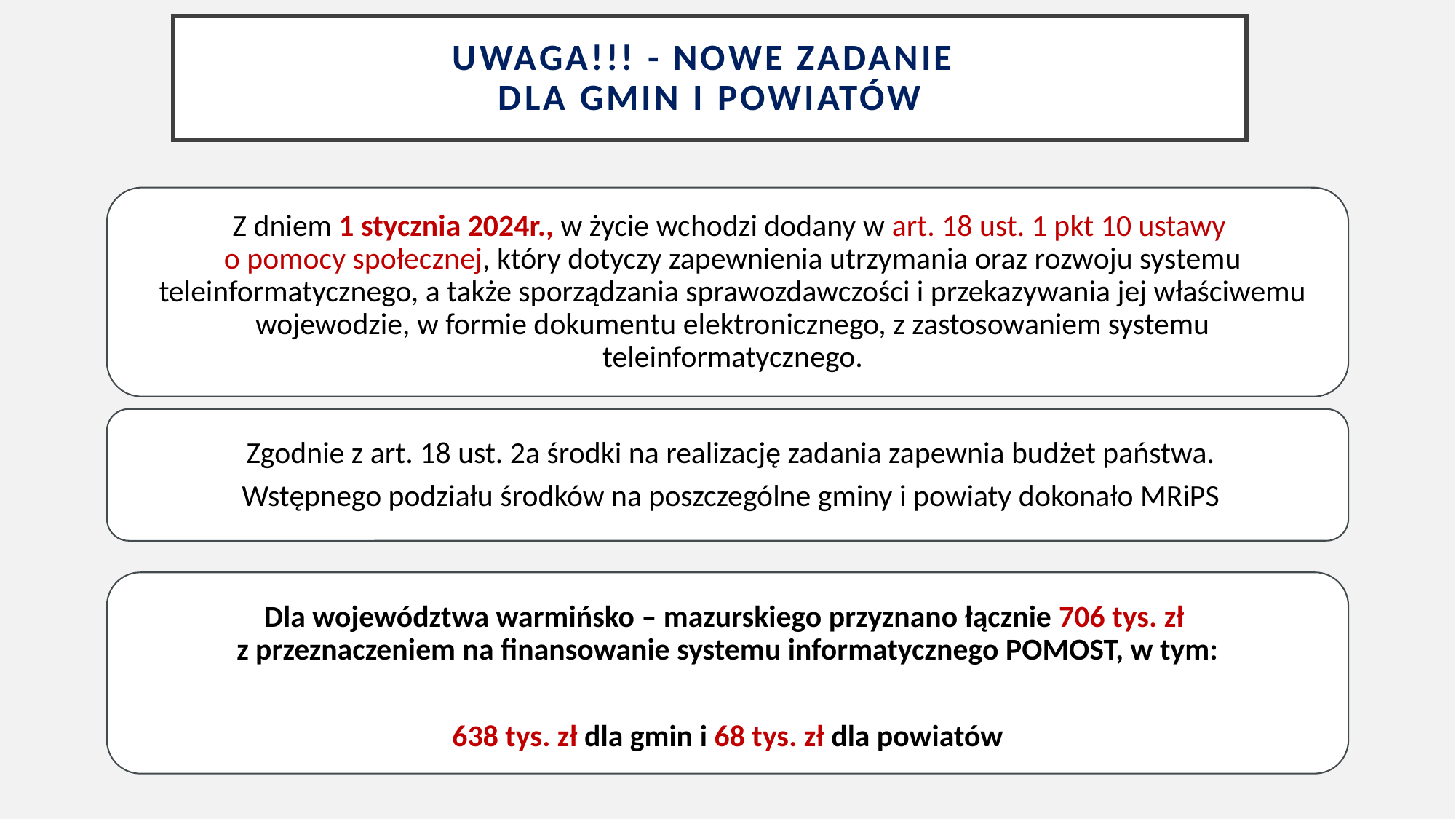

# UWAGA!!! - NOWE ZADANIE DLA GMIN I POWIATów
Z dniem 1 stycznia 2024r., w życie wchodzi dodany w art. 18 ust. 1 pkt 10 ustawy
o pomocy społecznej, który dotyczy zapewnienia utrzymania oraz rozwoju systemu teleinformatycznego, a także sporządzania sprawozdawczości i przekazywania jej właściwemu wojewodzie, w formie dokumentu elektronicznego, z zastosowaniem systemu teleinformatycznego.
Zgodnie z art. 18 ust. 2a środki na realizację zadania zapewnia budżet państwa.
Wstępnego podziału środków na poszczególne gminy i powiaty dokonało MRiPS

Dla województwa warmińsko – mazurskiego przyznano łącznie 706 tys. zł
z przeznaczeniem na finansowanie systemu informatycznego POMOST, w tym:

638 tys. zł dla gmin i 68 tys. zł dla powiatów